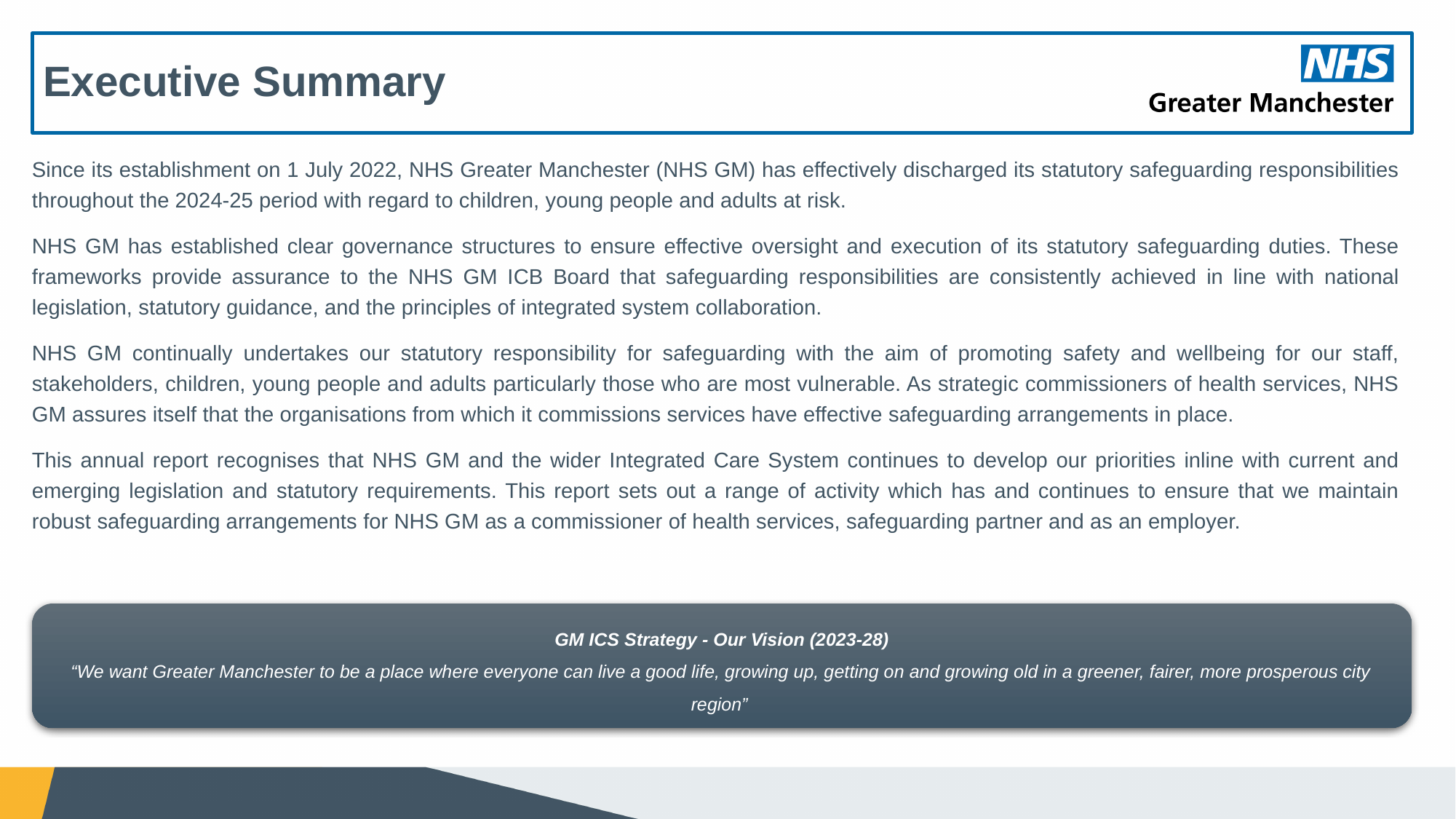

# Executive Summary
Since its establishment on 1 July 2022, NHS Greater Manchester (NHS GM) has effectively discharged its statutory safeguarding responsibilities throughout the 2024-25 period with regard to children, young people and adults at risk.
NHS GM has established clear governance structures to ensure effective oversight and execution of its statutory safeguarding duties. These frameworks provide assurance to the NHS GM ICB Board that safeguarding responsibilities are consistently achieved in line with national legislation, statutory guidance, and the principles of integrated system collaboration.
NHS GM continually undertakes our statutory responsibility for safeguarding with the aim of promoting safety and wellbeing for our staff, stakeholders, children, young people and adults particularly those who are most vulnerable. As strategic commissioners of health services, NHS GM assures itself that the organisations from which it commissions services have effective safeguarding arrangements in place.
This annual report recognises that NHS GM and the wider Integrated Care System continues to develop our priorities inline with current and emerging legislation and statutory requirements. This report sets out a range of activity which has and continues to ensure that we maintain robust safeguarding arrangements for NHS GM as a commissioner of health services, safeguarding partner and as an employer.
GM ICS Strategy - Our Vision (2023-28)
“We want Greater Manchester to be a place where everyone can live a good life, growing up, getting on and growing old in a greener, fairer, more prosperous city region”